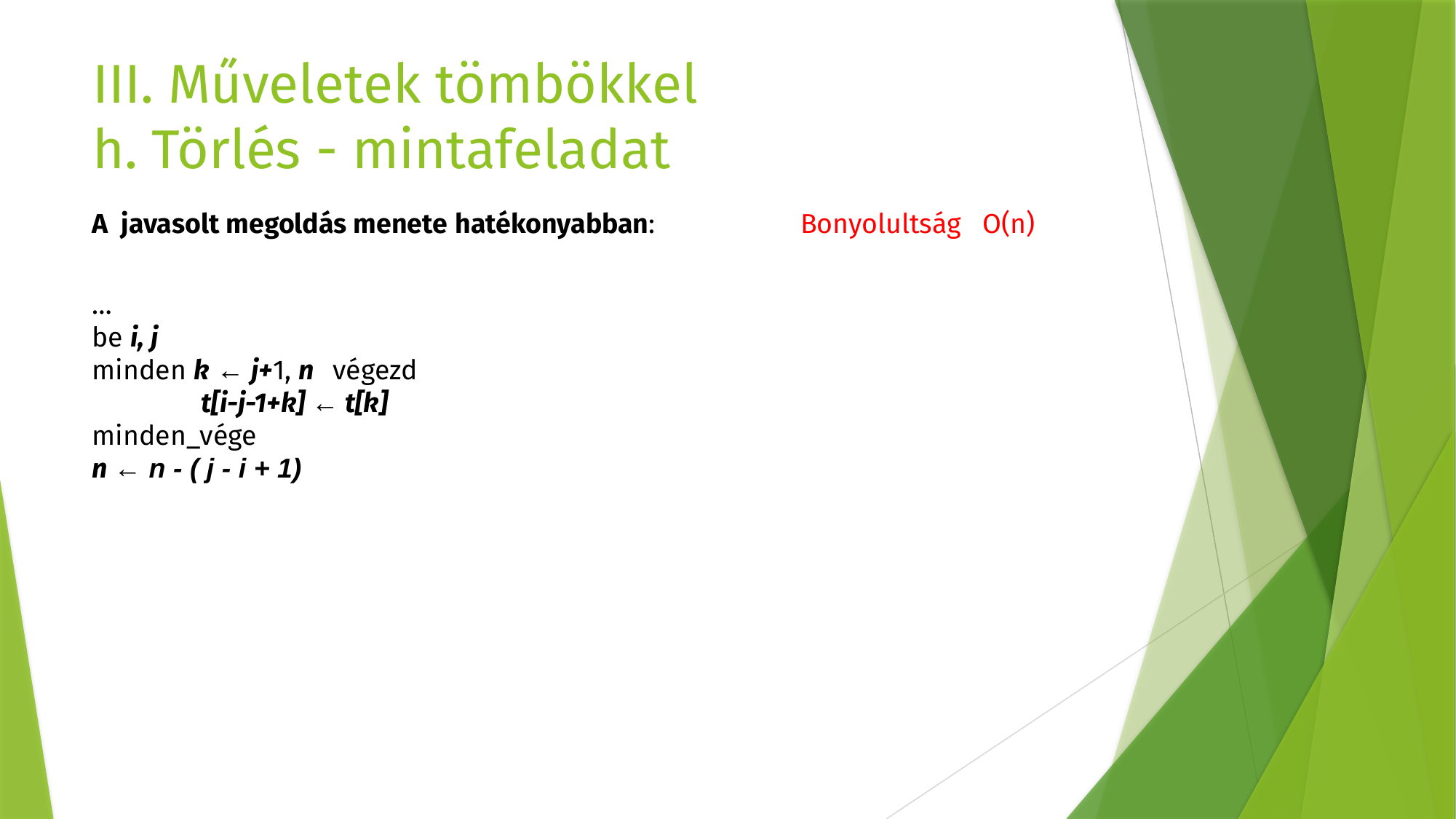

# III. Műveletek tömbökkel h. Törlés - mintafeladat
A  javasolt megoldás menete hatékonyabban:

…
be i, j
minden k ← j+1, n   végezd
	t[i-j-1+k] ← t[k]
minden_vége
n ← n - ( j - i + 1)

Bonyolultság   O(n)